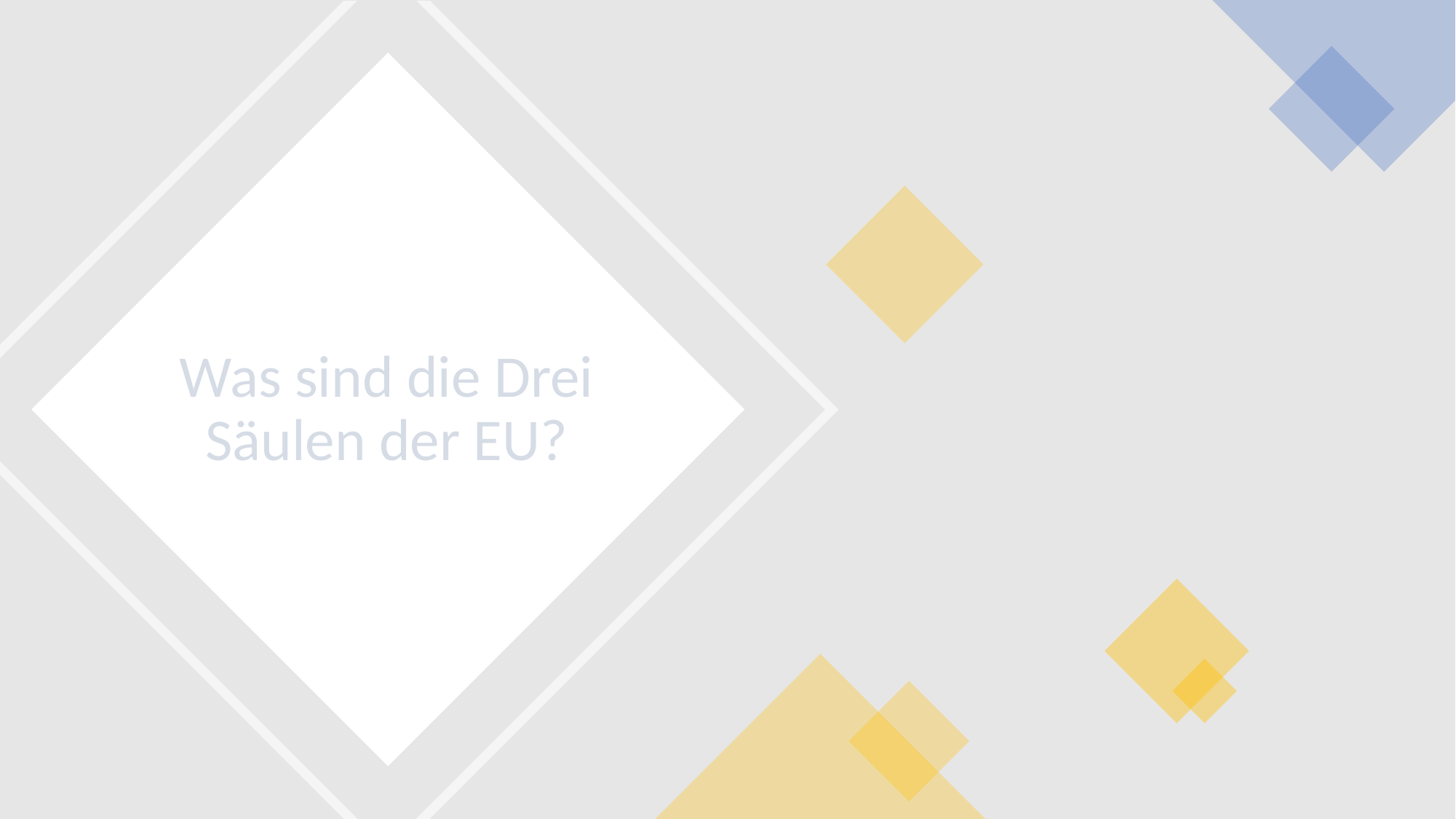

# Was sind die Drei Säulen der EU?